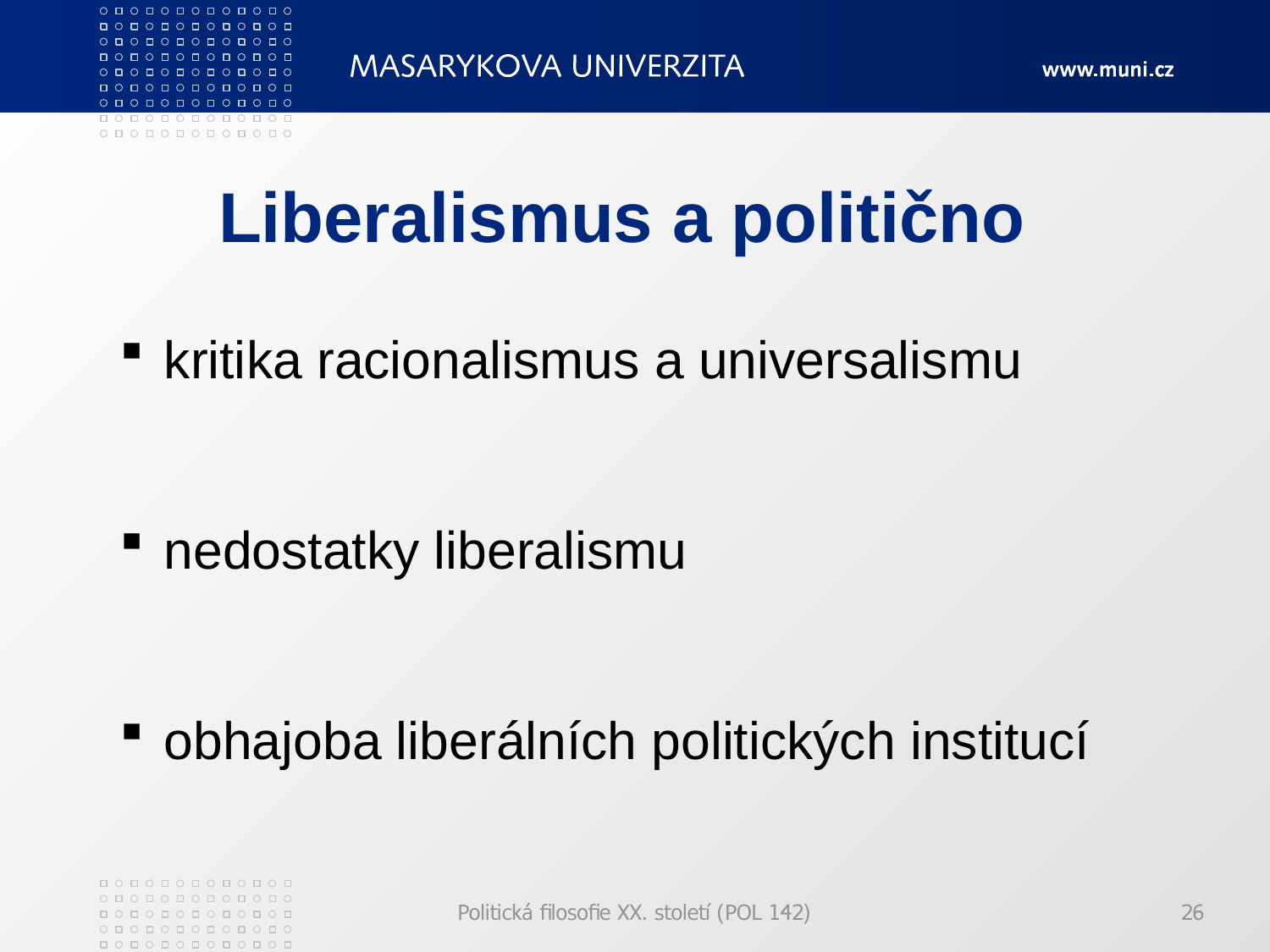

# Liberalismus a politično
 kritika racionalismus a universalismu

 nedostatky liberalismu

 obhajoba liberálních politických institucí
Politická filosofie XX. století (POL 142)
26